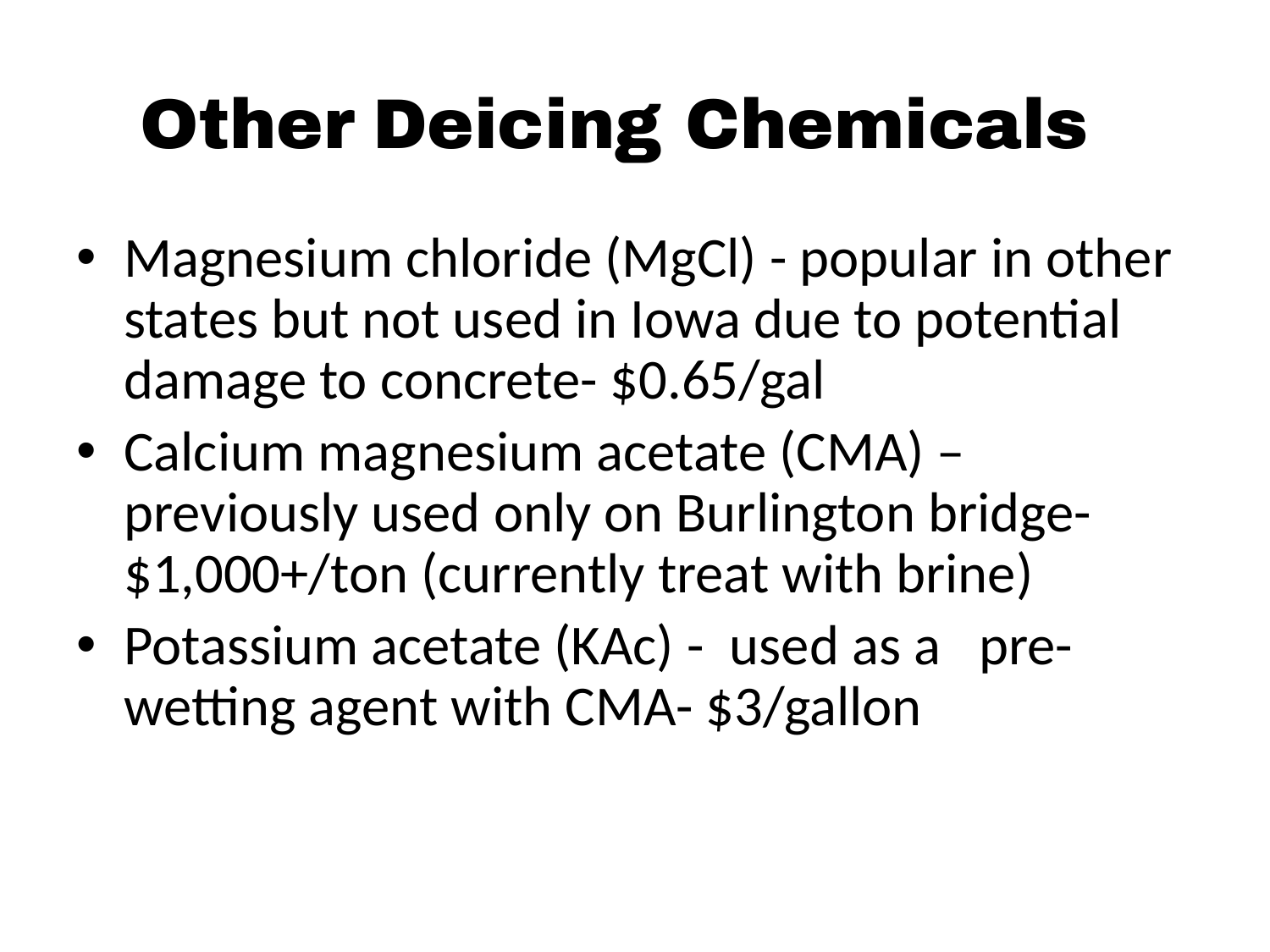

# Other Deicing Chemicals
Magnesium chloride (MgCl) - popular in other states but not used in Iowa due to potential damage to concrete- $0.65/gal
Calcium magnesium acetate (CMA) – previously used only on Burlington bridge- $1,000+/ton (currently treat with brine)
Potassium acetate (KAc) -  used as a   pre-wetting agent with CMA- $3/gallon